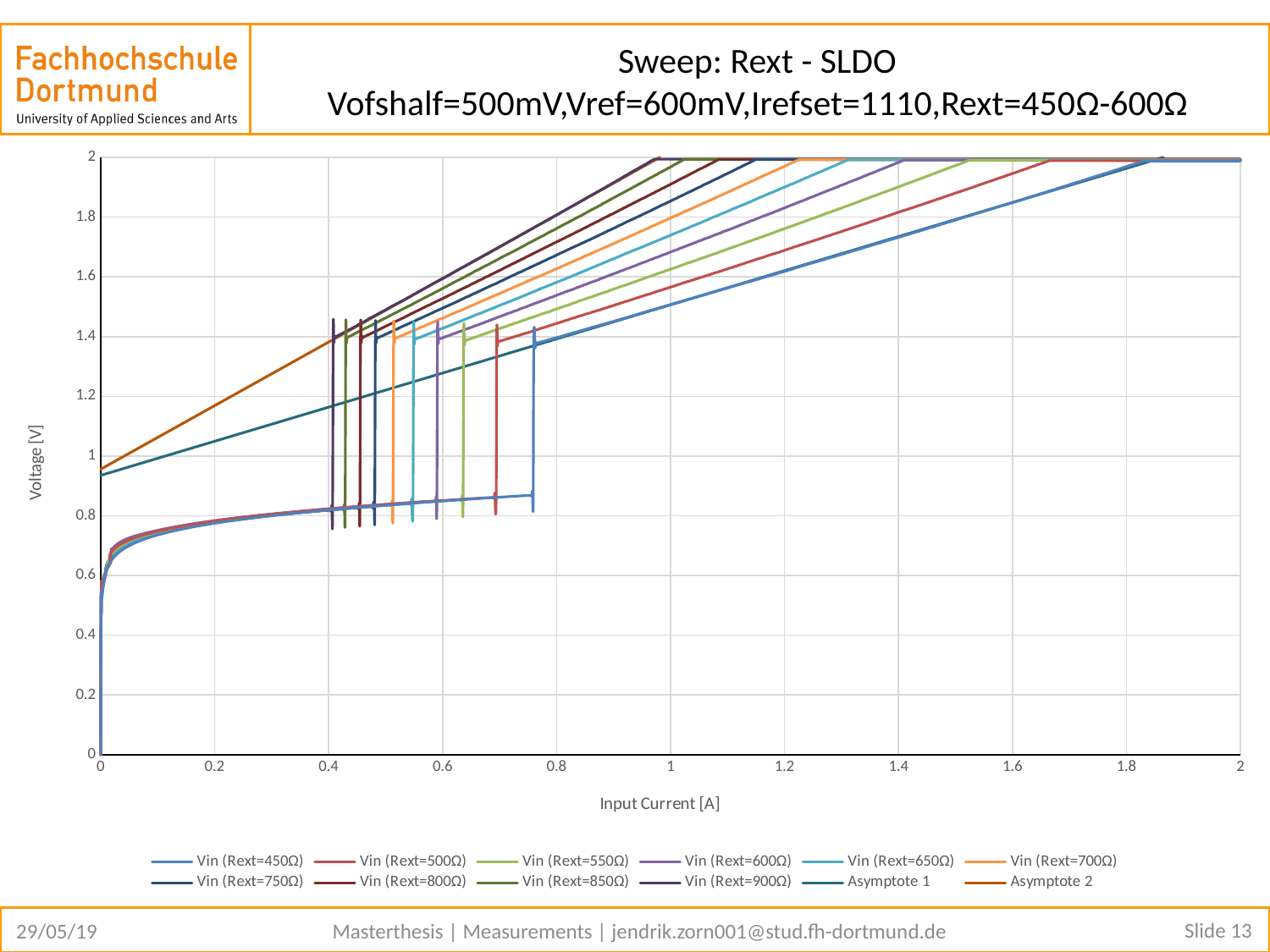

# Sweep: Rext - SLDO Vofshalf=500mV,Vref=600mV,Irefset=1110,Rext=450Ω-600Ω

### Chart

| Category | Vin (Rext=450Ω) | Vin (Rext=500Ω) | Vin (Rext=550Ω) | Vin (Rext=600Ω) | Vin (Rext=650Ω) | Vin (Rext=700Ω) | Vin (Rext=750Ω) | Vin (Rext=800Ω) | Vin (Rext=850Ω) | Vin (Rext=900Ω) | Asymptote 1 | Asymptote 2 |
|---|---|---|---|---|---|---|---|---|---|---|---|---|
Slide 13
29/05/19
Masterthesis | Measurements | jendrik.zorn001@stud.fh-dortmund.de